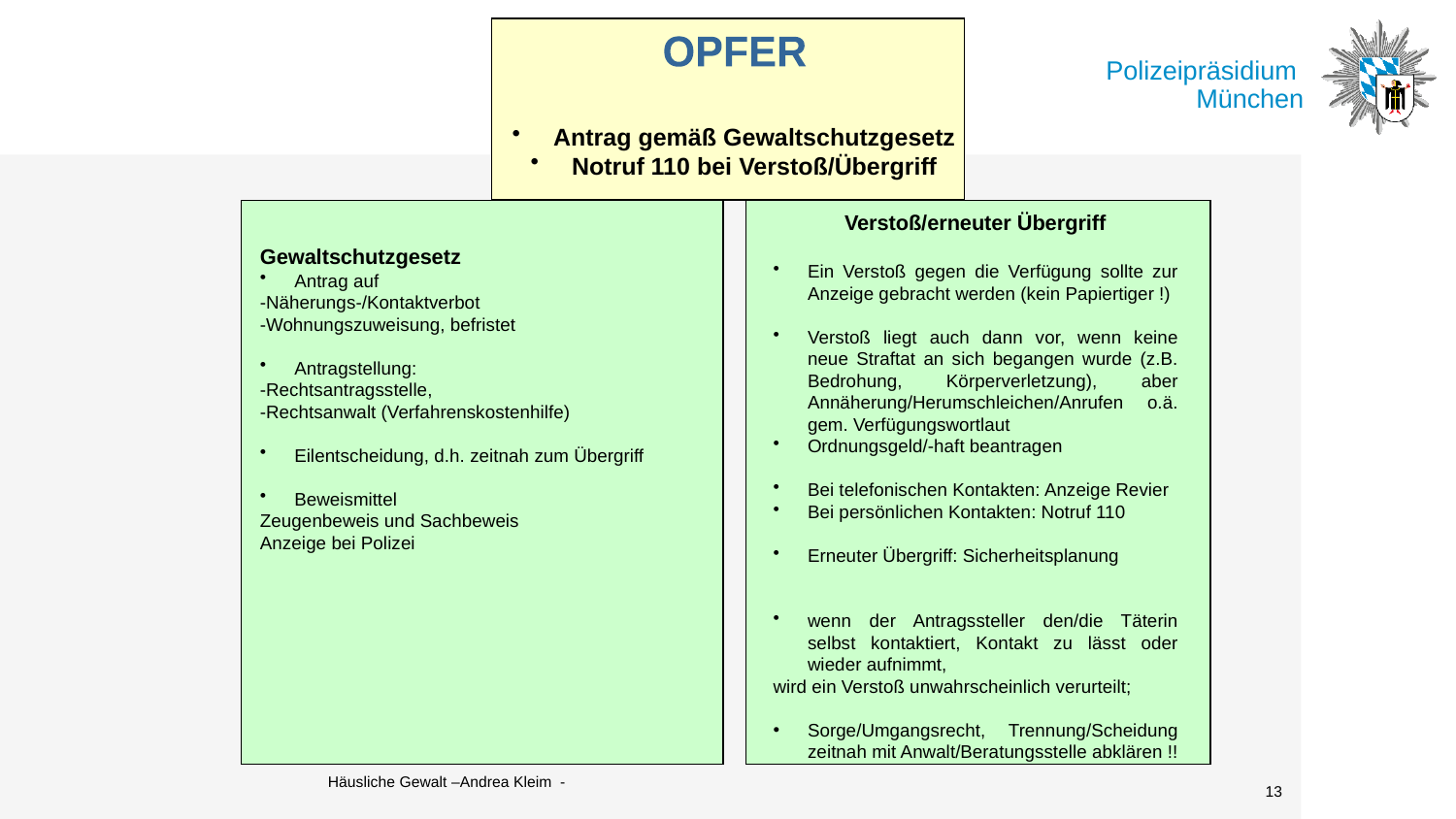

OPFER
 Antrag gemäß Gewaltschutzgesetz
 Notruf 110 bei Verstoß/Übergriff

Verstoß/erneuter Übergriff

Ein Verstoß gegen die Verfügung sollte zur Anzeige gebracht werden (kein Papiertiger !)

Verstoß liegt auch dann vor, wenn keine neue Straftat an sich begangen wurde (z.B. Bedrohung, Körperverletzung), aber Annäherung/Herumschleichen/Anrufen o.ä. gem. Verfügungswortlaut
Ordnungsgeld/-haft beantragen

Bei telefonischen Kontakten: Anzeige Revier
Bei persönlichen Kontakten: Notruf 110

Erneuter Übergriff: Sicherheitsplanung

wenn der Antragssteller den/die Täterin selbst kontaktiert, Kontakt zu lässt oder wieder aufnimmt,
wird ein Verstoß unwahrscheinlich verurteilt;

Sorge/Umgangsrecht, Trennung/Scheidung zeitnah mit Anwalt/Beratungsstelle abklären !!
Gewaltschutzgesetz
Antrag auf
-Näherungs-/Kontaktverbot
-Wohnungszuweisung, befristet

Antragstellung:
-Rechtsantragsstelle,
-Rechtsanwalt (Verfahrenskostenhilfe)

Eilentscheidung, d.h. zeitnah zum Übergriff

Beweismittel
Zeugenbeweis und Sachbeweis
Anzeige bei Polizei